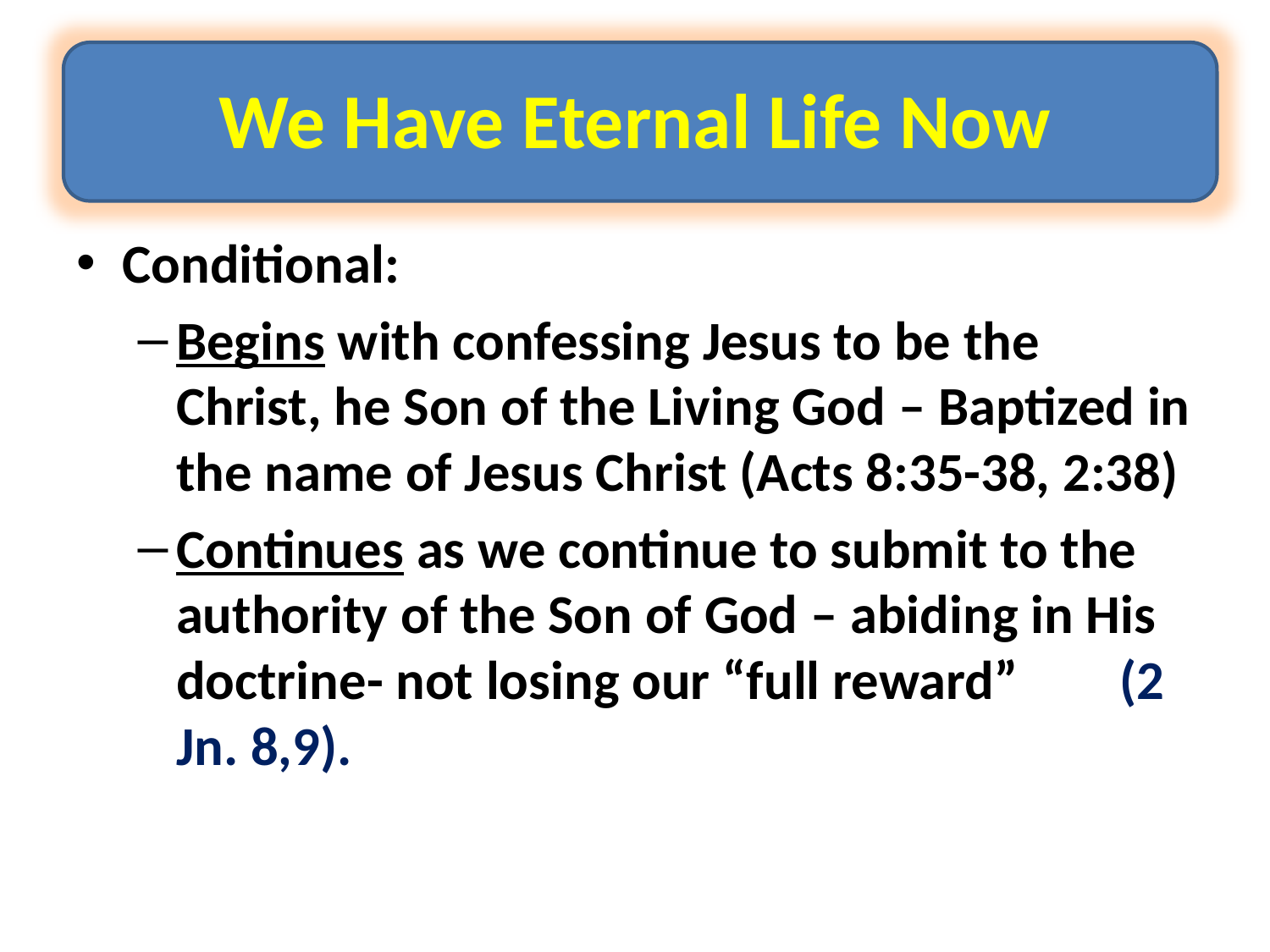

# We Have Eternal Life Now

Conditional:
Begins with confessing Jesus to be the Christ, he Son of the Living God – Baptized in the name of Jesus Christ (Acts 8:35-38, 2:38)
Continues as we continue to submit to the authority of the Son of God – abiding in His doctrine- not losing our “full reward”        (2 Jn. 8,9).